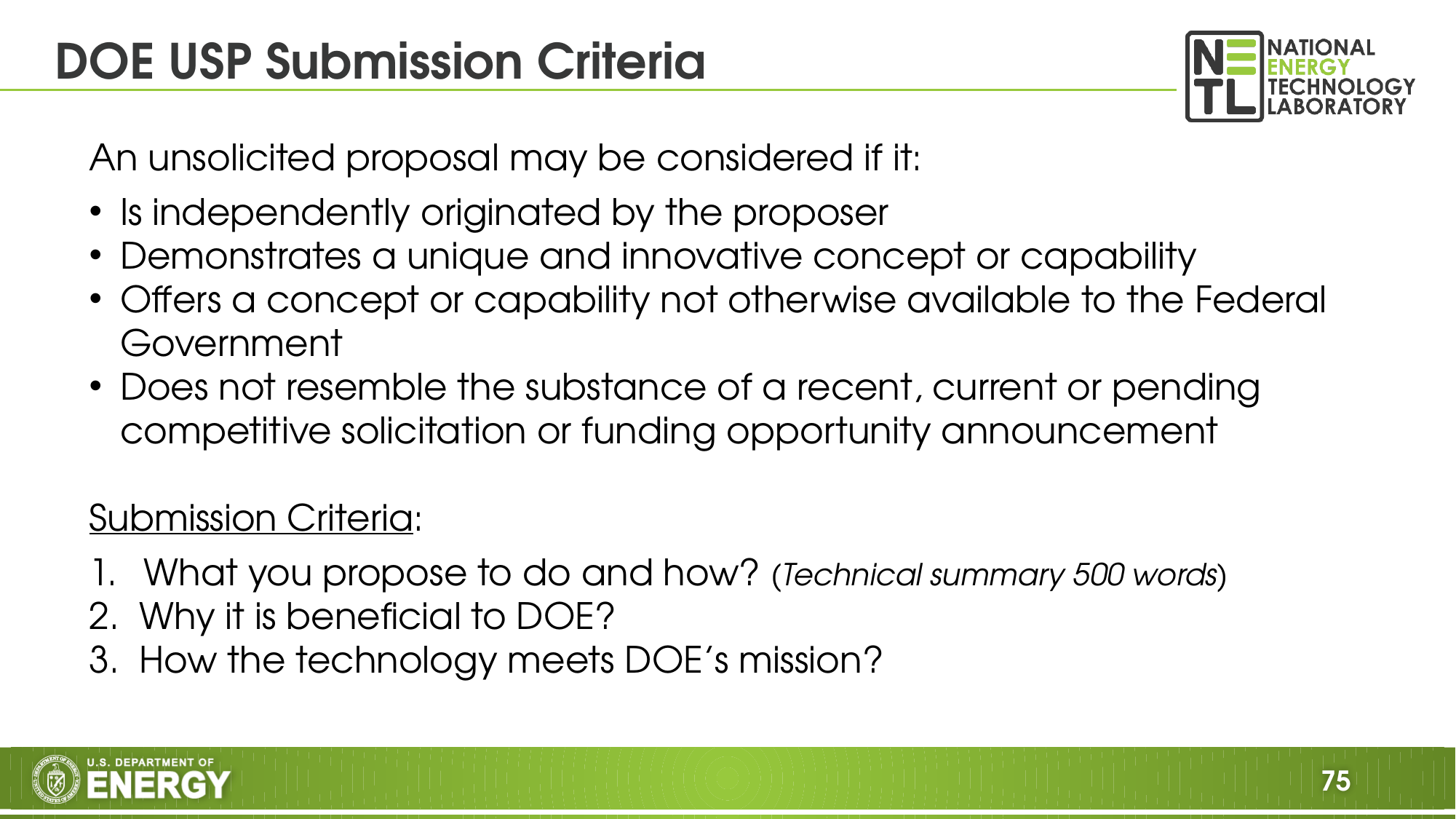

# DOE USP Submission Criteria
An unsolicited proposal may be considered if it:

Is independently originated by the proposer
Demonstrates a unique and innovative concept or capability
Offers a concept or capability not otherwise available to the Federal Government
Does not resemble the substance of a recent, current or pending competitive solicitation or funding opportunity announcement

Submission Criteria:

What you propose to do and how? (Technical summary 500 words)
2.  Why it is beneficial to DOE?
3.  How the technology meets DOE’s mission?